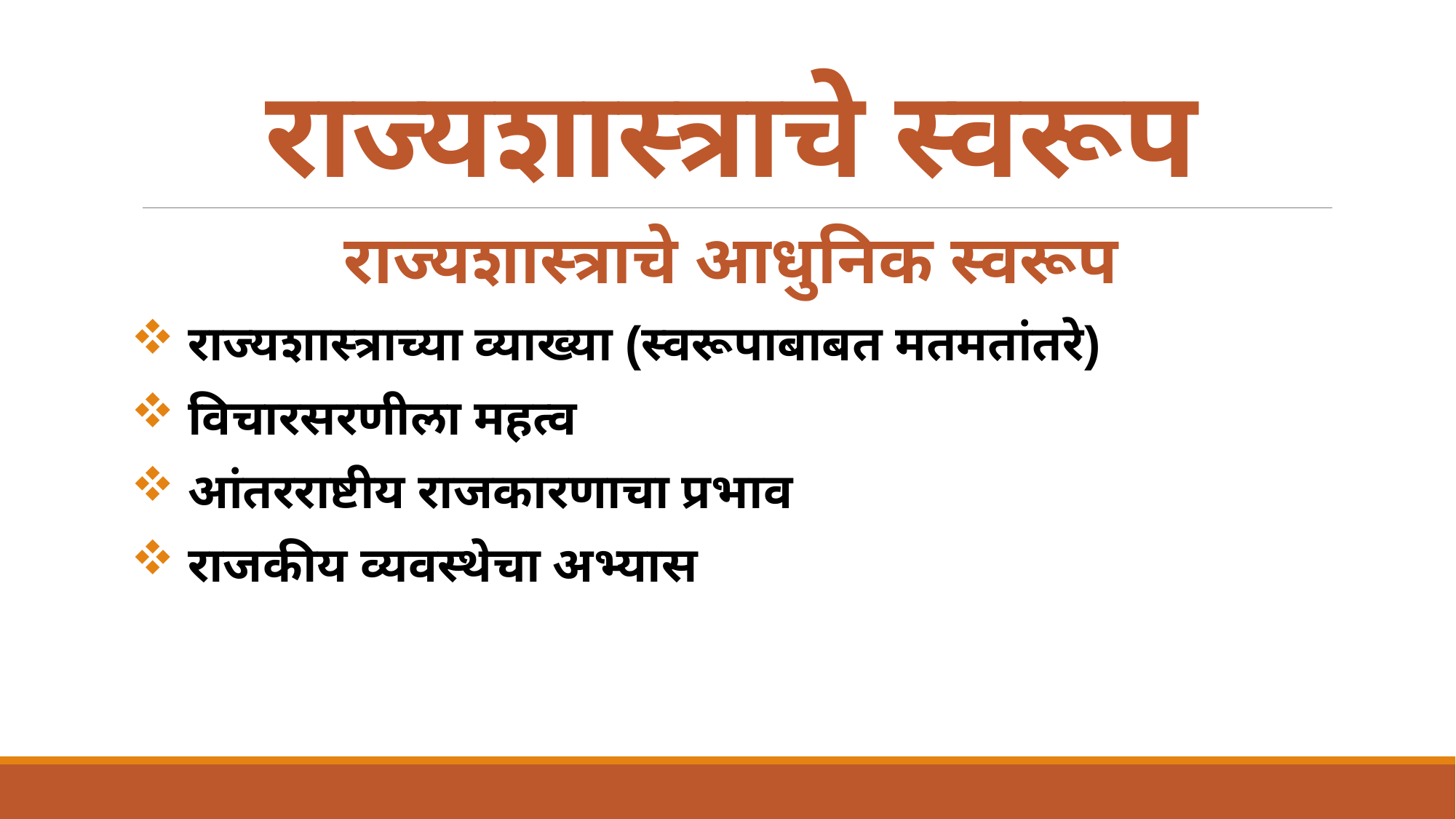

# राज्यशास्त्राचे स्वरूप
राज्यशास्त्राचे आधुनिक स्वरूप
 राज्यशास्त्राच्या व्याख्या (स्वरूपाबाबत मतमतांतरे)
 विचारसरणीला महत्व
 आंतरराष्टीय राजकारणाचा प्रभाव
 राजकीय व्यवस्थेचा अभ्यास